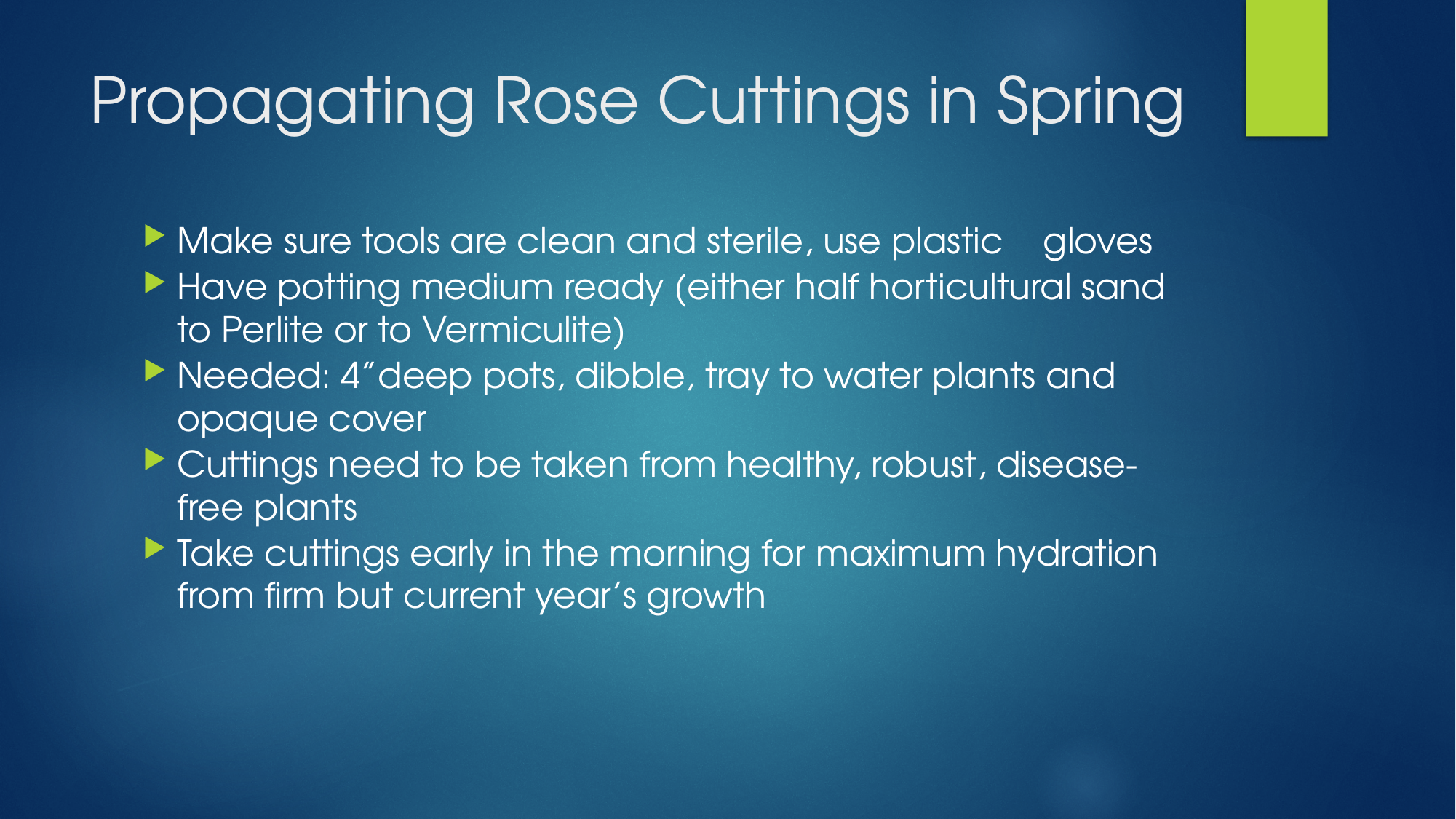

# Propagating Rose Cuttings in Spring

Make sure tools are clean and sterile, use plastic    gloves
Have potting medium ready (either half horticultural sand to Perlite or to Vermiculite)
Needed: 4”deep pots, dibble, tray to water plants and opaque cover
Cuttings need to be taken from healthy, robust, disease-free plants
Take cuttings early in the morning for maximum hydration from firm but current year’s growth